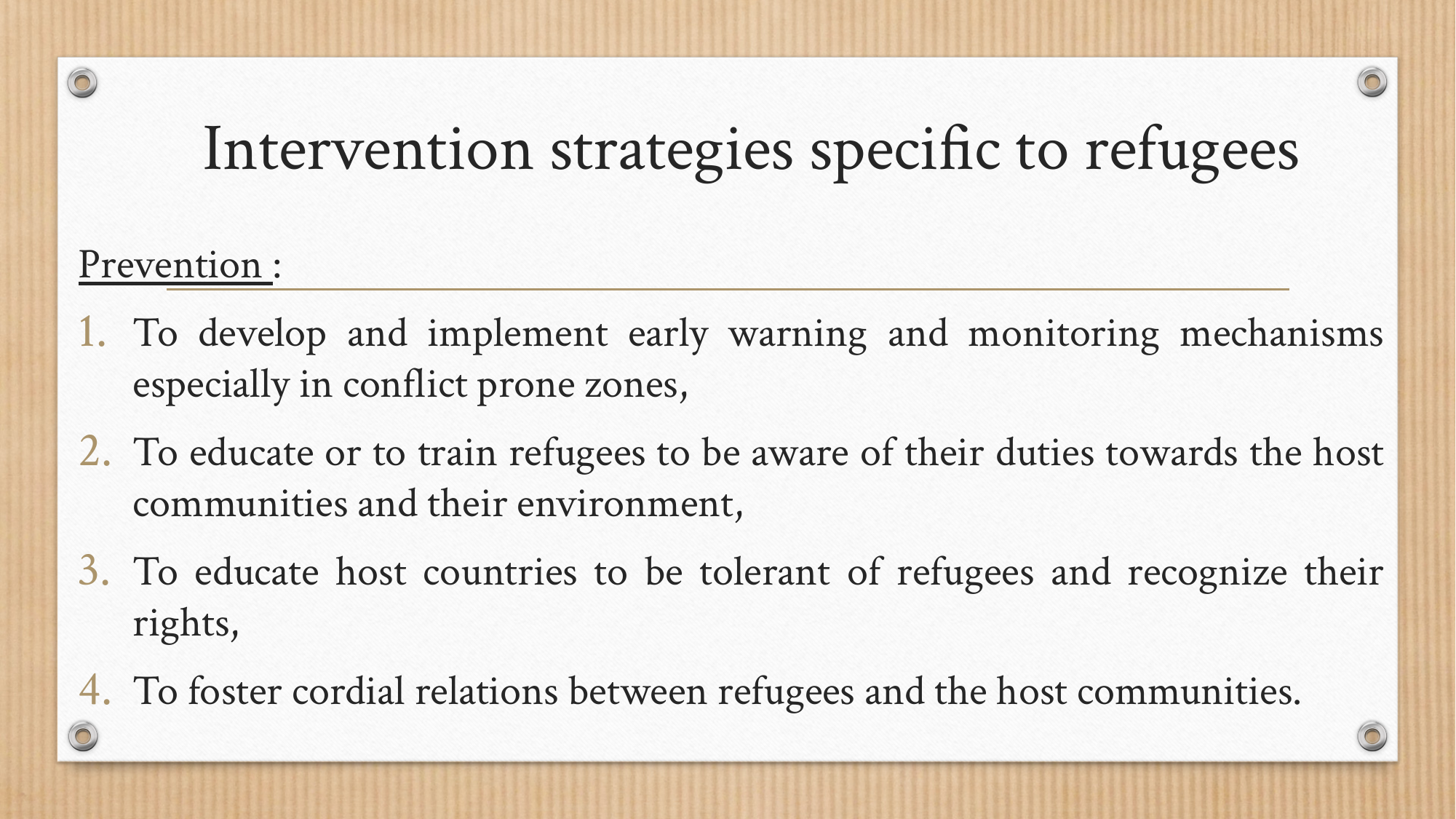

# Intervention strategies specific to refugees
Prevention :
To develop and implement early warning and monitoring mechanisms especially in conflict prone zones,
To educate or to train refugees to be aware of their duties towards the host communities and their environment,
To educate host countries to be tolerant of refugees and recognize their rights,
To foster cordial relations between refugees and the host communities.